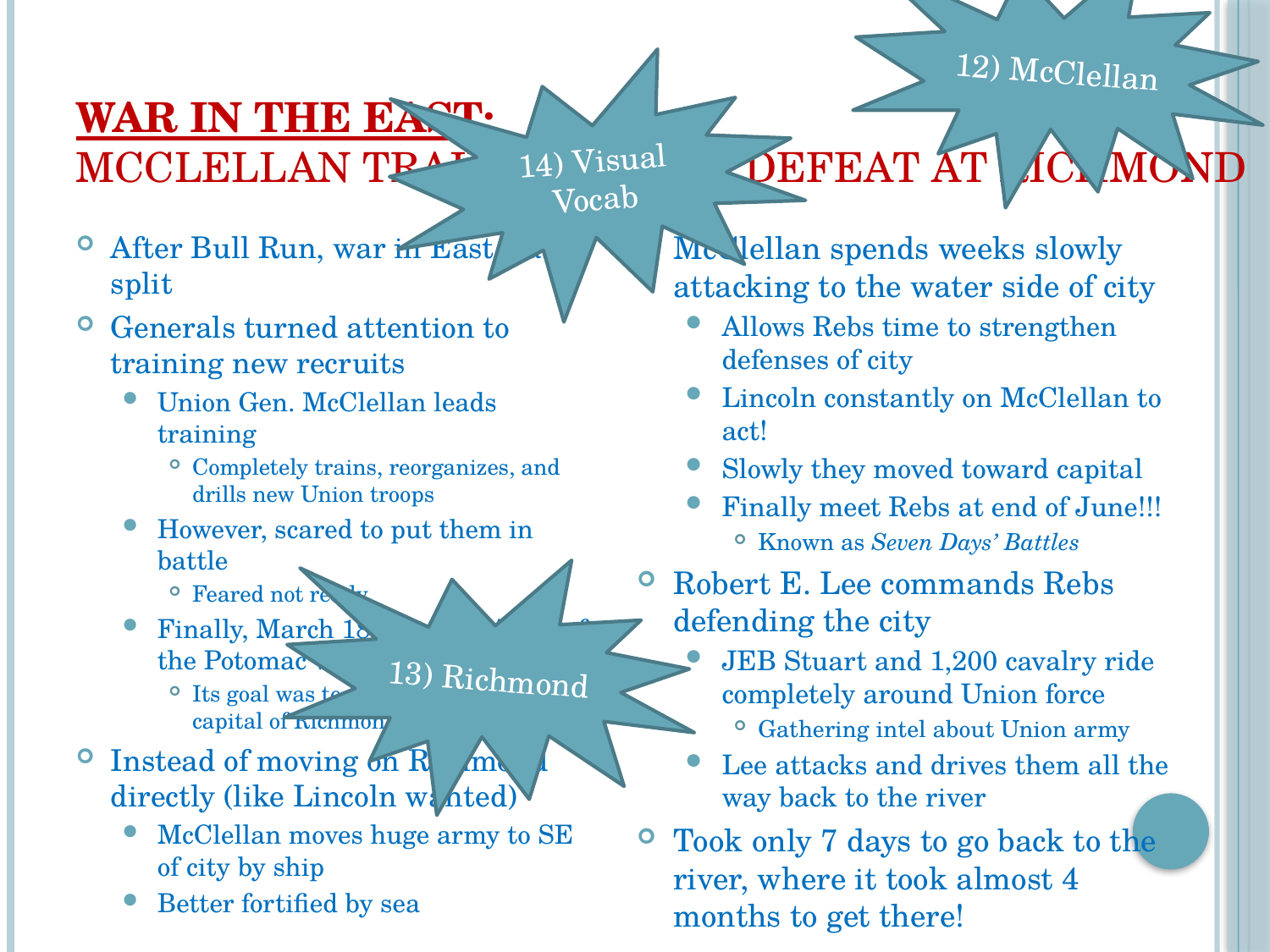

12) McClellan
# War in the East: McClellan Trains & Union Defeat at Richmond
14) Visual Vocab
After Bull Run, war in East was split
Generals turned attention to training new recruits
Union Gen. McClellan leads training
Completely trains, reorganizes, and drills new Union troops
However, scared to put them in battle
Feared not ready
Finally, March 1862… new Army of the Potomac was ready!!!
Its goal was to capture the Confederate capital of Richmond, VA
Instead of moving on Richmond directly (like Lincoln wanted)
McClellan moves huge army to SE of city by ship
Better fortified by sea

McClellan spends weeks slowly attacking to the water side of city
Allows Rebs time to strengthen defenses of city
Lincoln constantly on McClellan to act!
Slowly they moved toward capital
Finally meet Rebs at end of June!!!
Known as Seven Days’ Battles
Robert E. Lee commands Rebs defending the city
JEB Stuart and 1,200 cavalry ride completely around Union force
Gathering intel about Union army
Lee attacks and drives them all the way back to the river
Took only 7 days to go back to the river, where it took almost 4 months to get there!

13) Richmond